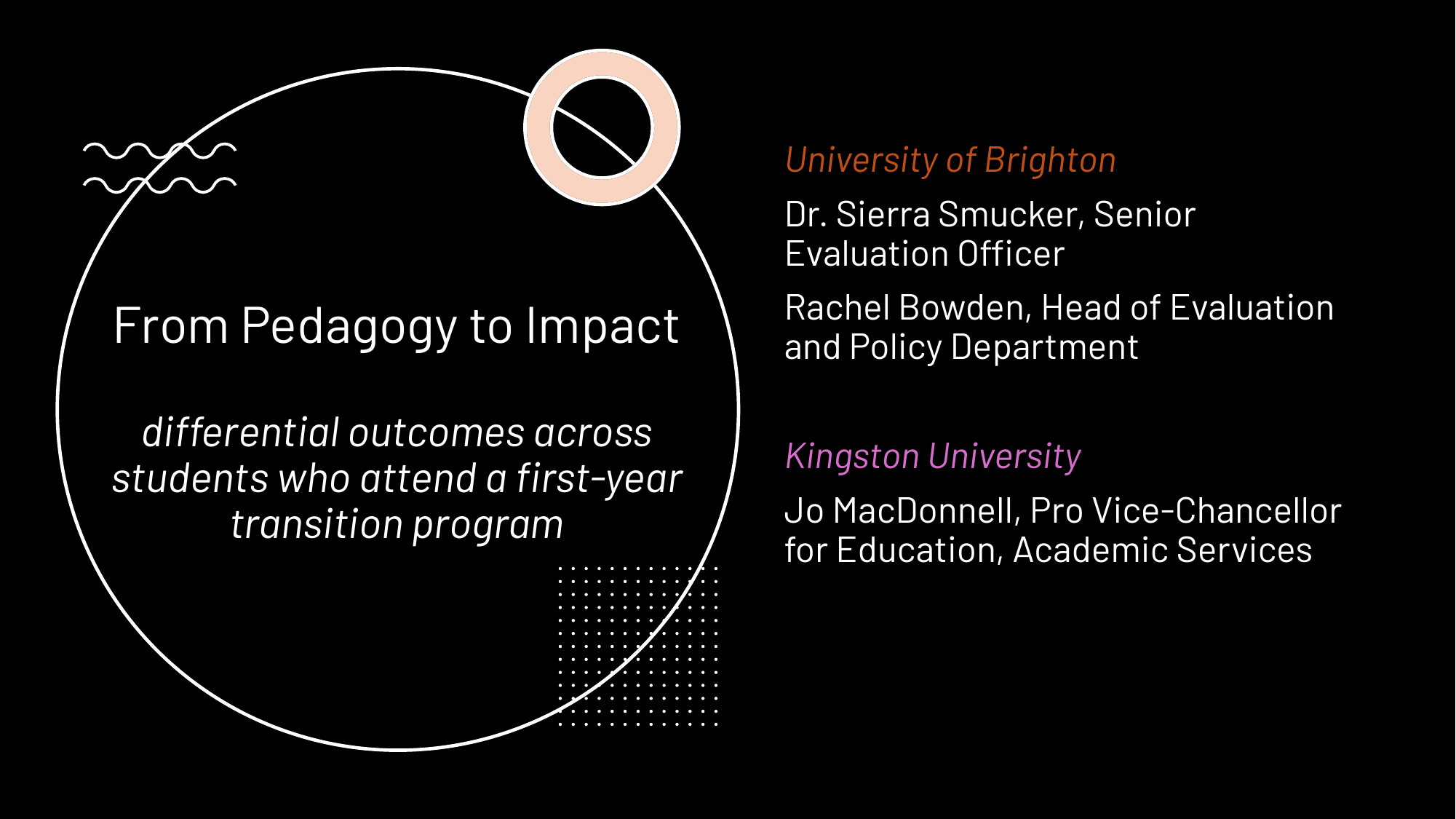

University of Brighton
Dr. Sierra Smucker, Senior Evaluation Officer
Rachel Bowden, Head of Evaluation and Policy Department

Kingston University
Jo MacDonnell, Pro Vice-Chancellor for Education, Academic Services

# From Pedagogy to Impact differential outcomes across students who attend a first-year transition program